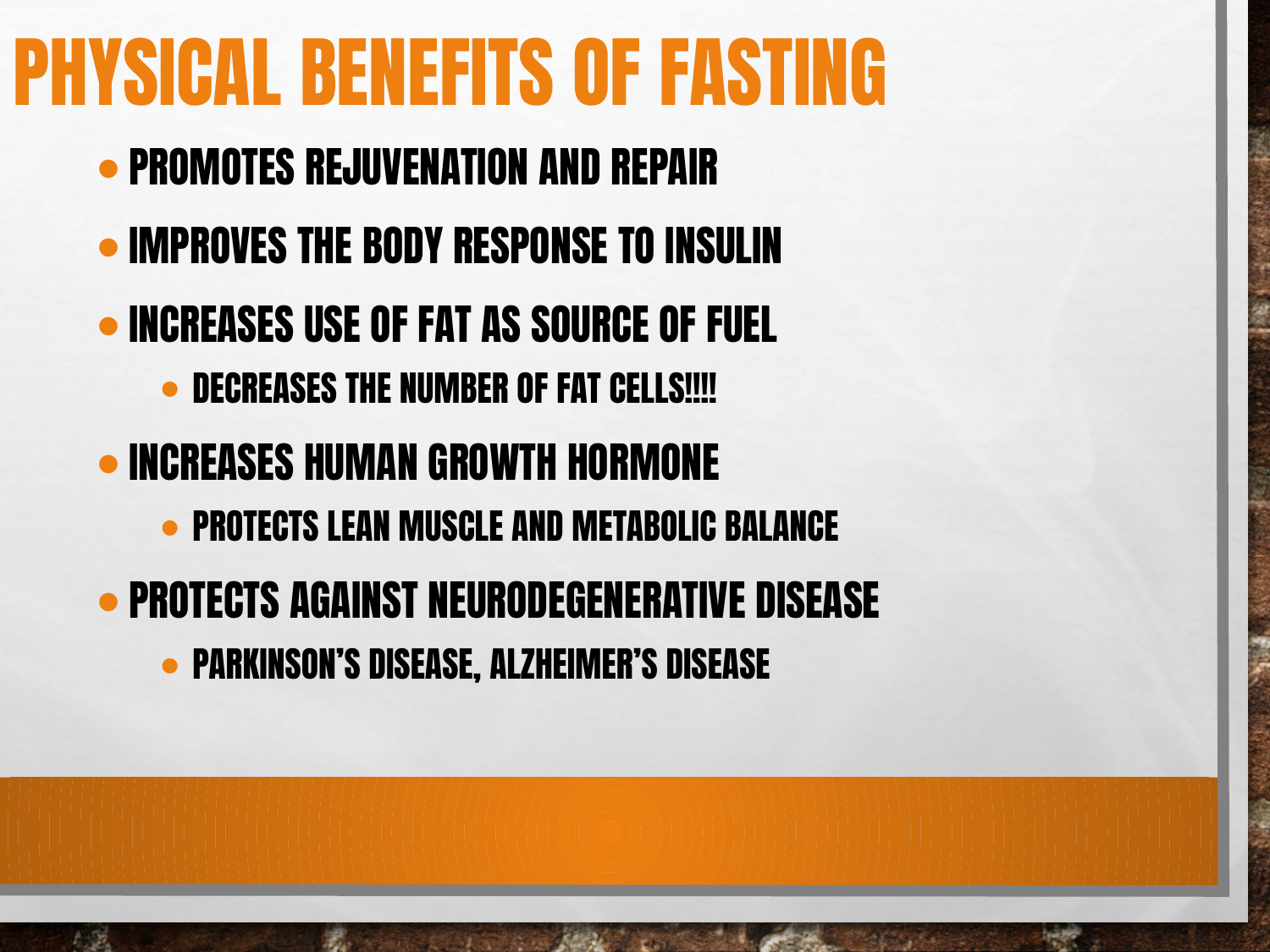

# Physical Benefits of Fasting
Promotes rejuvenation and repair
Improves the body response to insulin
Increases use of fat as source of fuel
Decreases the number of fat cells!!!!
Increases Human Growth Hormone
Protects lean muscle and metabolic balance
Protects against neurodegenerative disease
Parkinson’s disease, Alzheimer’s disease